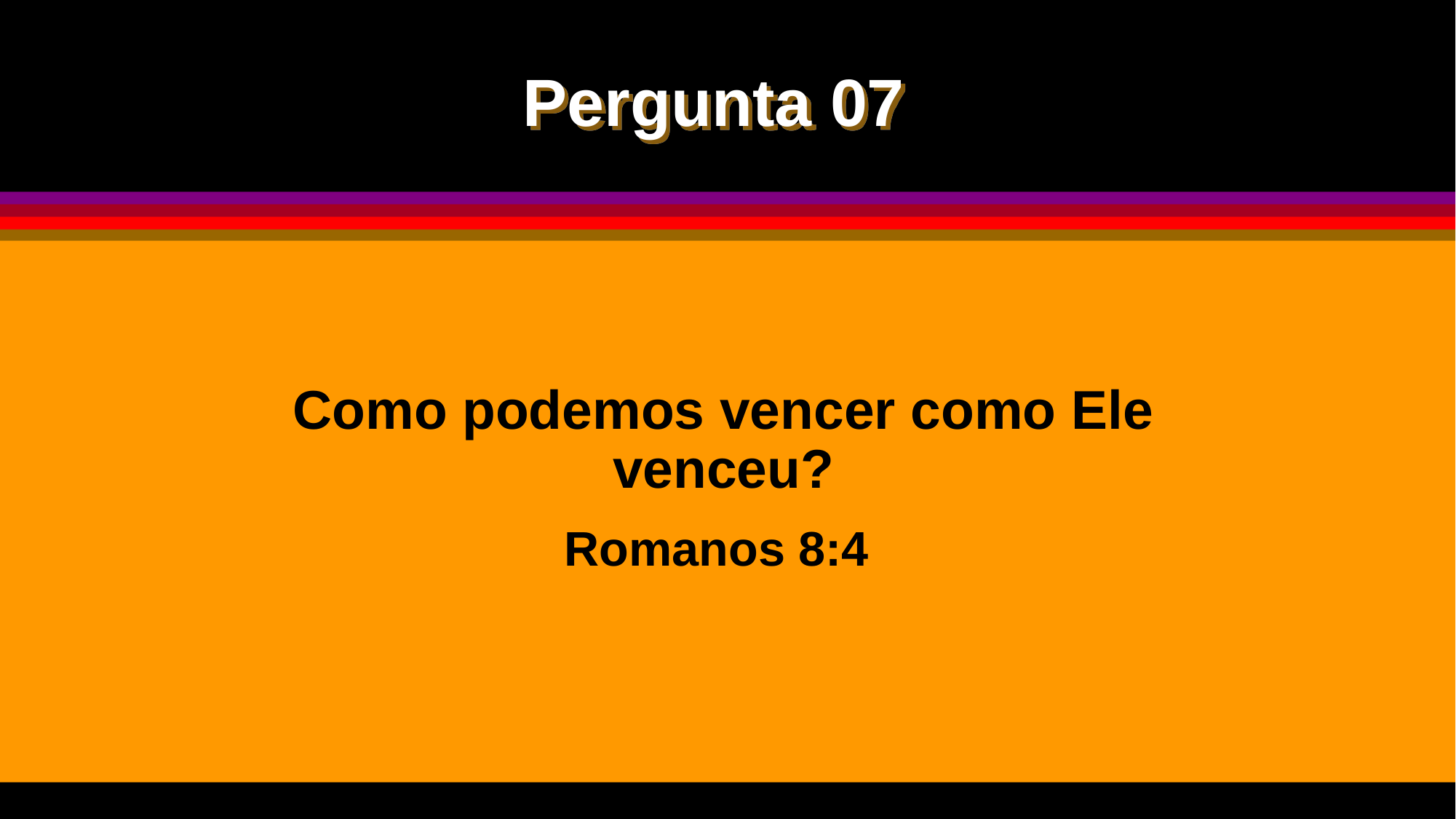

Pergunta 07
Como podemos vencer como Ele venceu?
Romanos 8:4